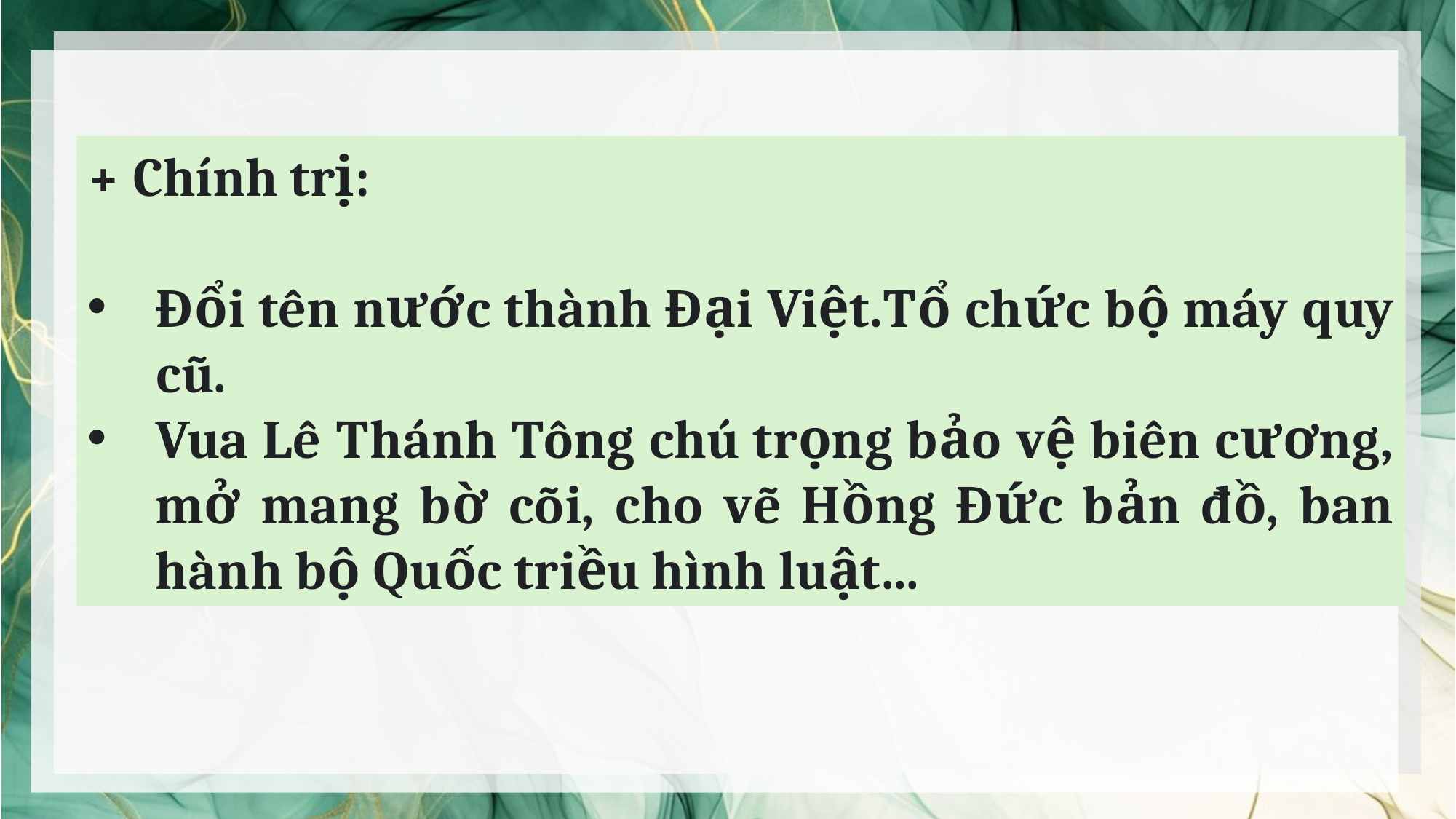

+ Chính trị:

Đổi tên nước thành Đại Việt.Tổ chức bộ máy quy cũ.
Vua Lê Thánh Tông chú trọng bảo vệ biên cương, mở mang bờ cõi, cho vẽ Hồng Đức bản đồ, ban hành bộ Quốc triều hình luật...